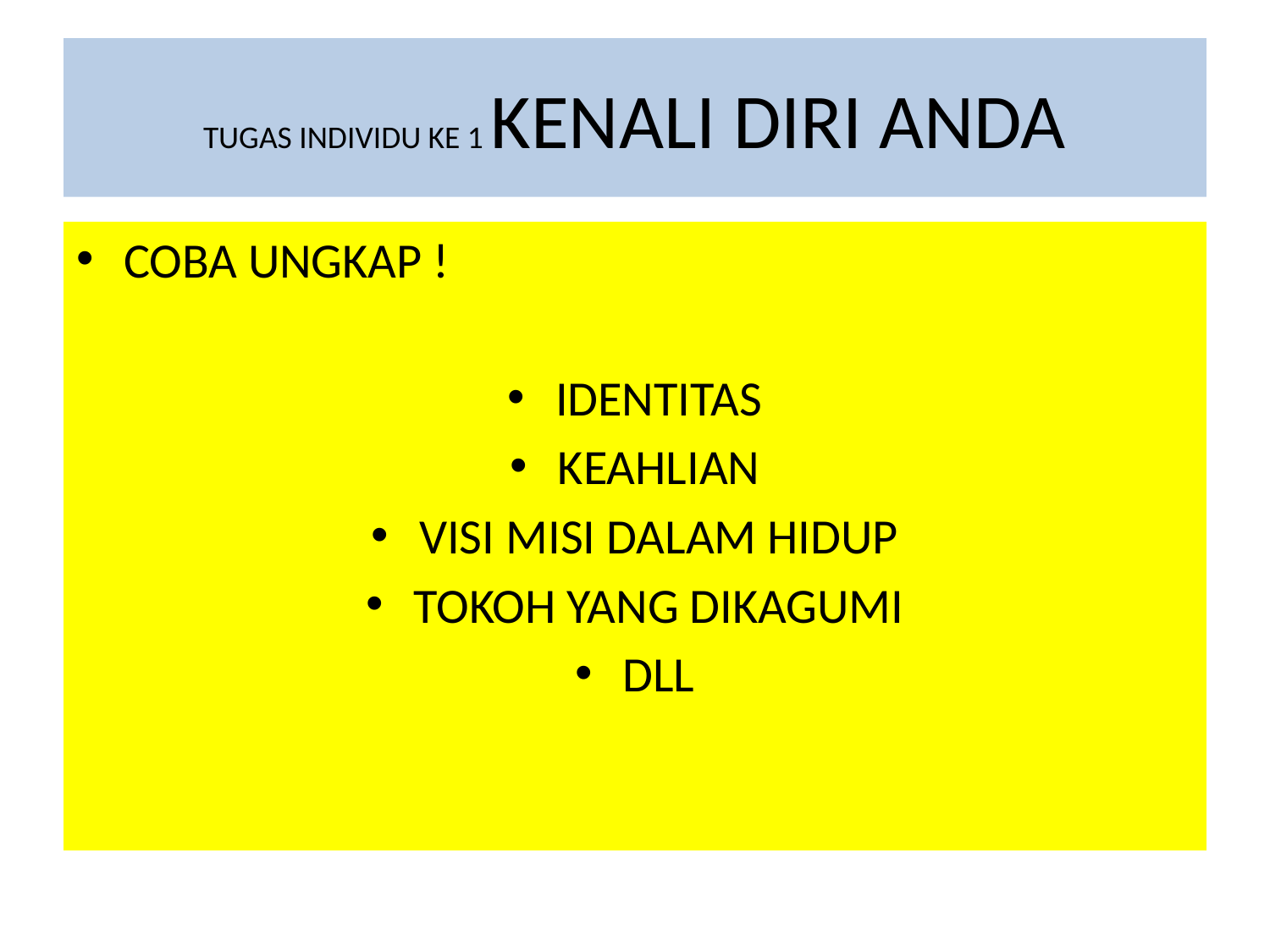

# TUGAS INDIVIDU KE 1 KENALI DIRI ANDA
COBA UNGKAP !

IDENTITAS
KEAHLIAN
VISI MISI DALAM HIDUP
TOKOH YANG DIKAGUMI
DLL